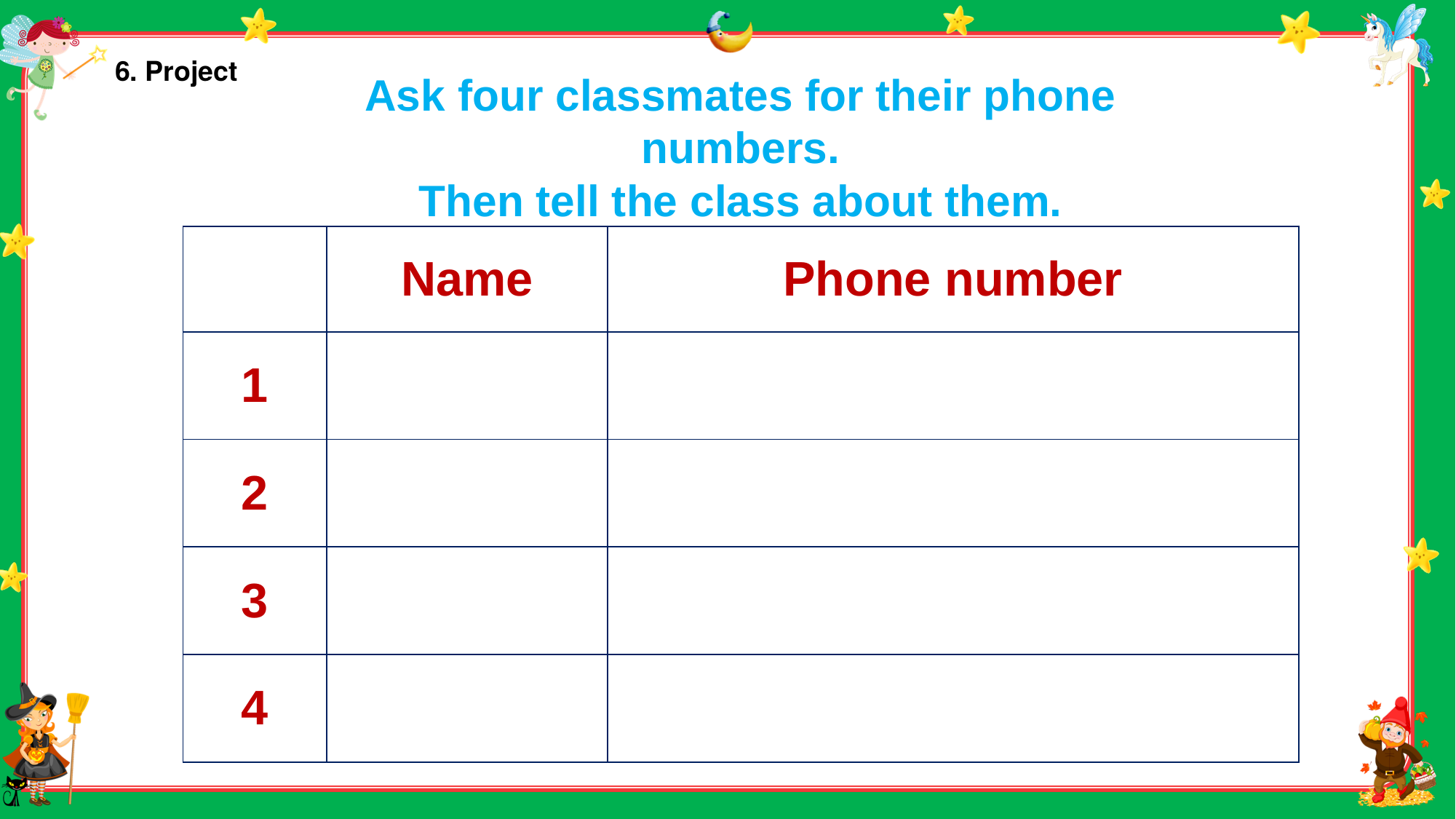

6. Project
Ask four classmates for their phone numbers.
Then tell the class about them.
|  | Name | Phone number |
| --- | --- | --- |
| 1 |  |  |
| 2 |  |  |
| 3 |  |  |
| 4 |  |  |